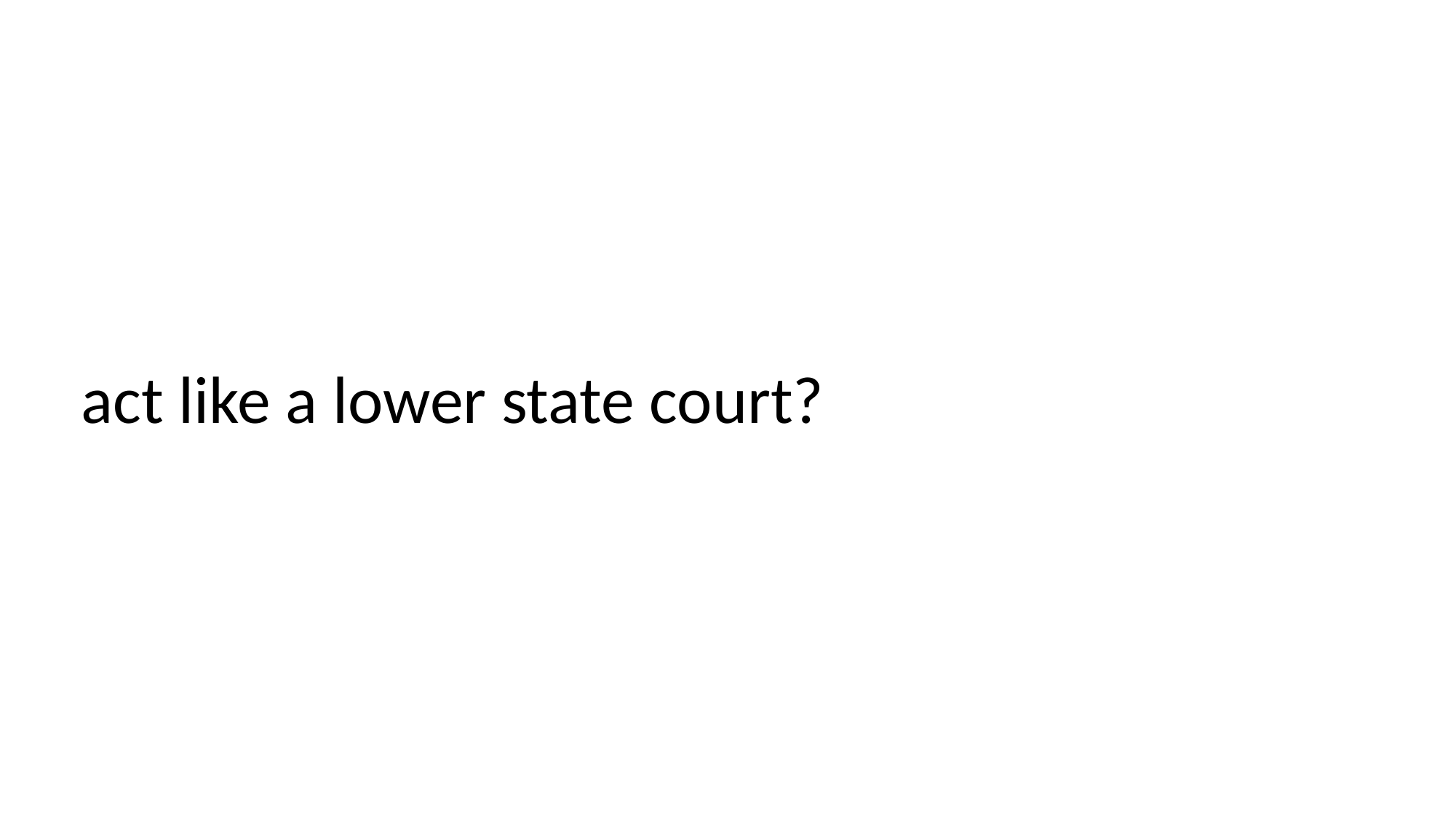

# act like a lower state court?